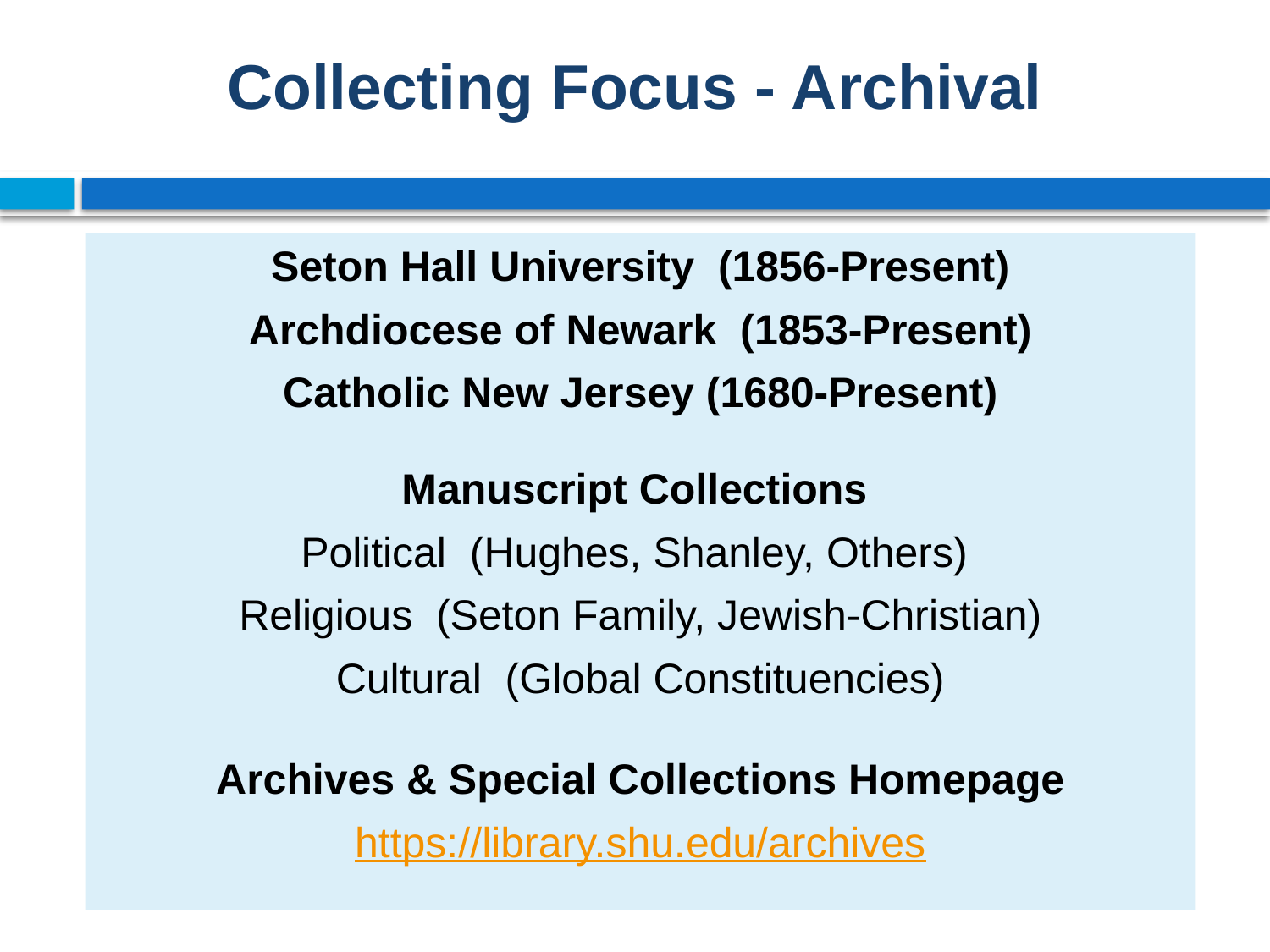

# Collecting Focus - Archival
Seton Hall University  (1856-Present)
Archdiocese of Newark  (1853-Present)
Catholic New Jersey (1680-Present)

Manuscript Collections
Political  (Hughes, Shanley, Others)
Religious  (Seton Family, Jewish-Christian)
Cultural  (Global Constituencies)

Archives & Special Collections Homepage
https://library.shu.edu/archives